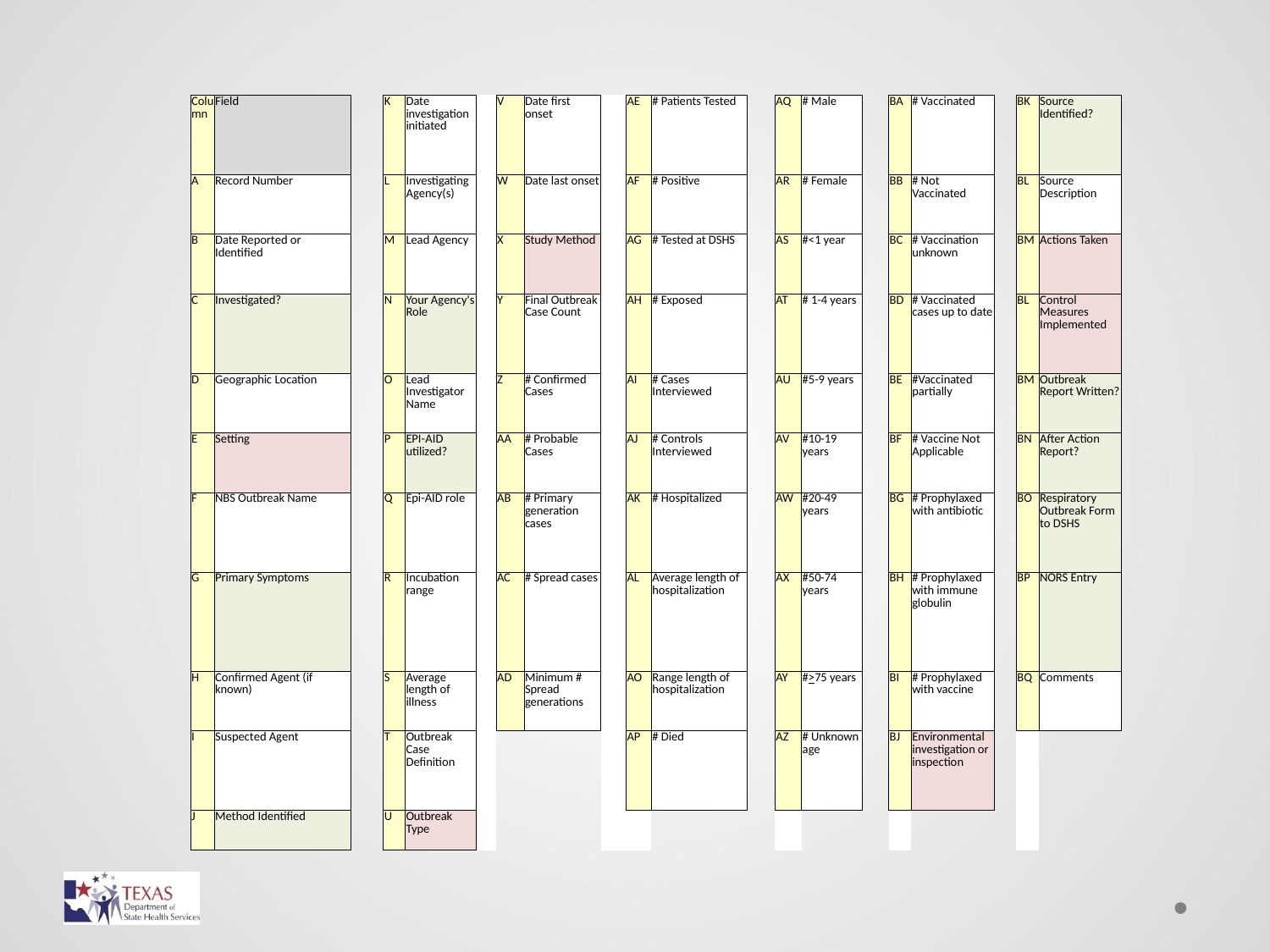

| Column | Field |  | K | Date investigation initiated |  | V | Date first onset |  | AE | # Patients Tested |  | AQ | # Male |  | BA | # Vaccinated |  | BK | Source Identified? |
| --- | --- | --- | --- | --- | --- | --- | --- | --- | --- | --- | --- | --- | --- | --- | --- | --- | --- | --- | --- |
| A | Record Number |  | L | Investigating Agency(s) |  | W | Date last onset |  | AF | # Positive |  | AR | # Female |  | BB | # Not Vaccinated |  | BL | Source Description |
| B | Date Reported or Identified |  | M | Lead Agency |  | X | Study Method |  | AG | # Tested at DSHS |  | AS | #<1 year |  | BC | # Vaccination unknown |  | BM | Actions Taken |
| C | Investigated? |  | N | Your Agency's Role |  | Y | Final Outbreak Case Count |  | AH | # Exposed |  | AT | # 1-4 years |  | BD | # Vaccinated cases up to date |  | BL | Control Measures Implemented |
| D | Geographic Location |  | O | Lead Investigator Name |  | Z | # Confirmed Cases |  | AI | # Cases Interviewed |  | AU | #5-9 years |  | BE | #Vaccinated partially |  | BM | Outbreak Report Written? |
| E | Setting |  | P | EPI-AID utilized? |  | AA | # Probable Cases |  | AJ | # Controls Interviewed |  | AV | #10-19 years |  | BF | # Vaccine Not Applicable |  | BN | After Action Report? |
| F | NBS Outbreak Name |  | Q | Epi-AID role |  | AB | # Primary generation cases |  | AK | # Hospitalized |  | AW | #20-49 years |  | BG | # Prophylaxed with antibiotic |  | BO | Respiratory Outbreak Form to DSHS |
| G | Primary Symptoms |  | R | Incubation range |  | AC | # Spread cases |  | AL | Average length of hospitalization |  | AX | #50-74 years |  | BH | # Prophylaxed with immune globulin |  | BP | NORS Entry |
| H | Confirmed Agent (if known) |  | S | Average length of illness |  | AD | Minimum # Spread generations |  | AO | Range length of hospitalization |  | AY | #>75 years |  | BI | # Prophylaxed with vaccine |  | BQ | Comments |
| I | Suspected Agent |  | T | Outbreak Case Definition |  |  |  |  | AP | # Died |  | AZ | # Unknown age |  | BJ | Environmental investigation or inspection |  |  |  |
| J | Method Identified |  | U | Outbreak Type |  |  |  |  |  |  |  |  |  |  |  |  |  |  |  |